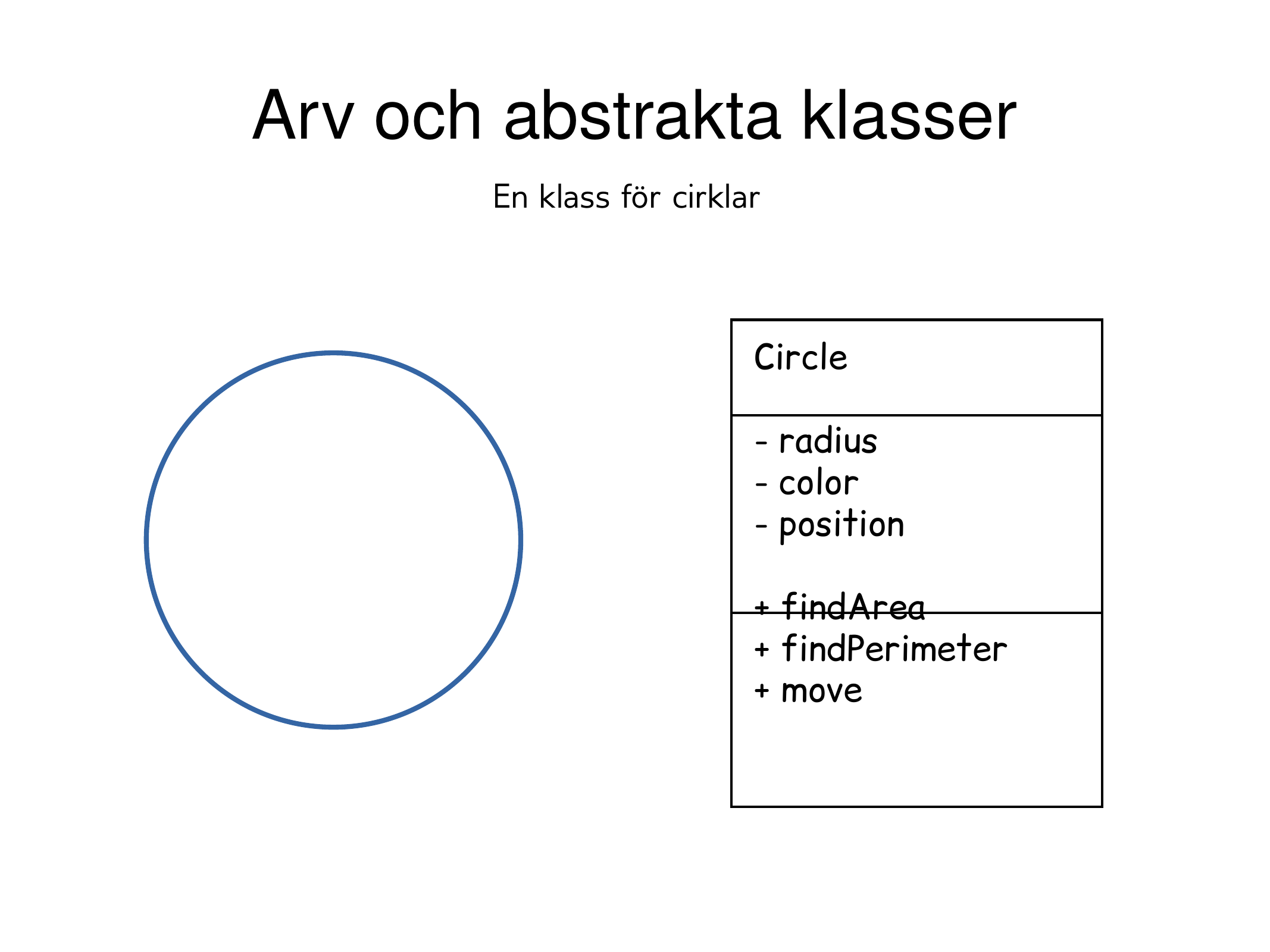

Arv och abstrakta klasser
En klass för cirklar

Circle

- radius
- color
- position

+ findArea
+ findPerimeter
+ move